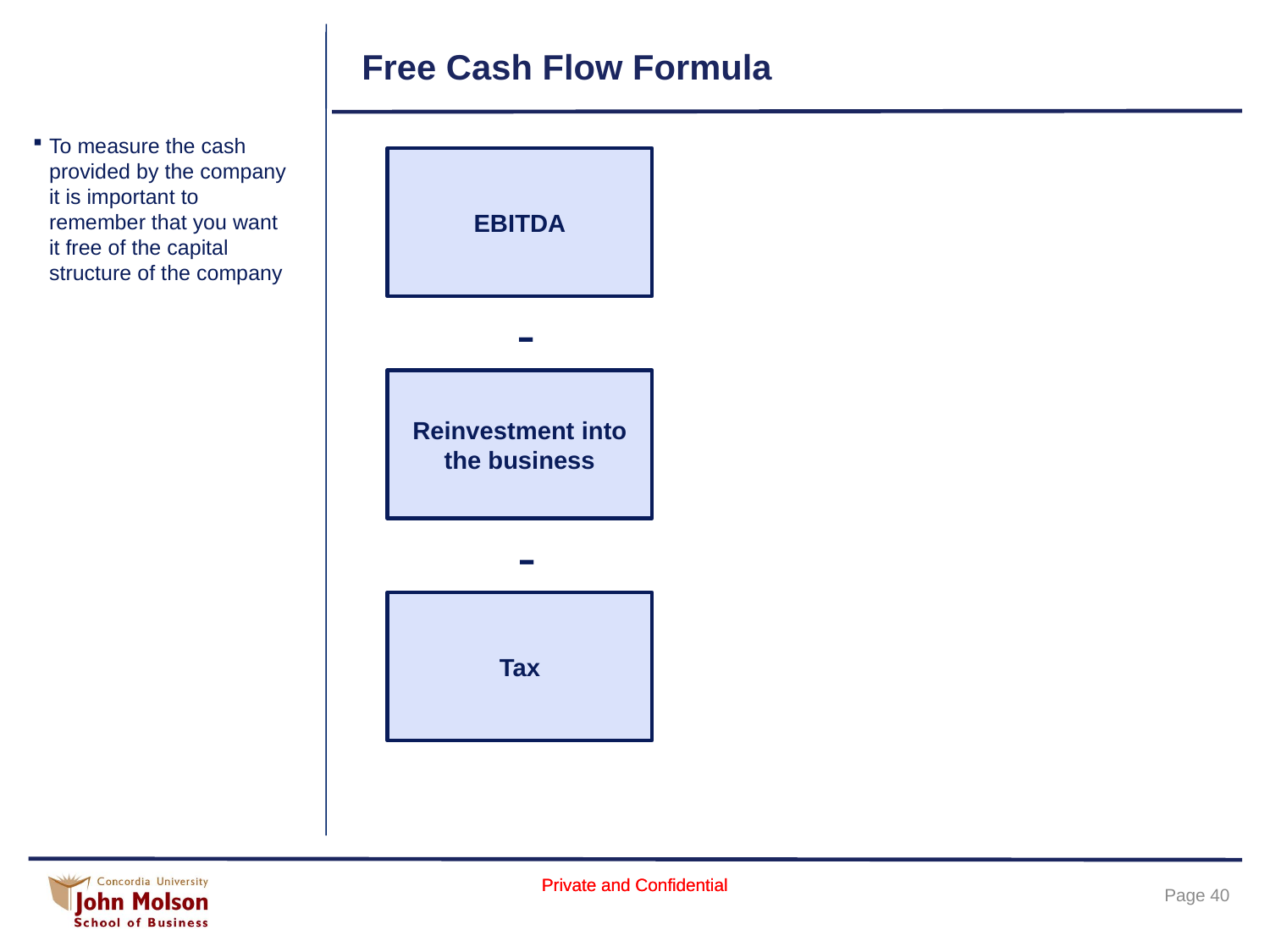

# Free Cash Flow Formula
To measure the cash provided by the company it is important to remember that you want it free of the capital structure of the company
EBITDA
-
Reinvestment into the business
-
Tax